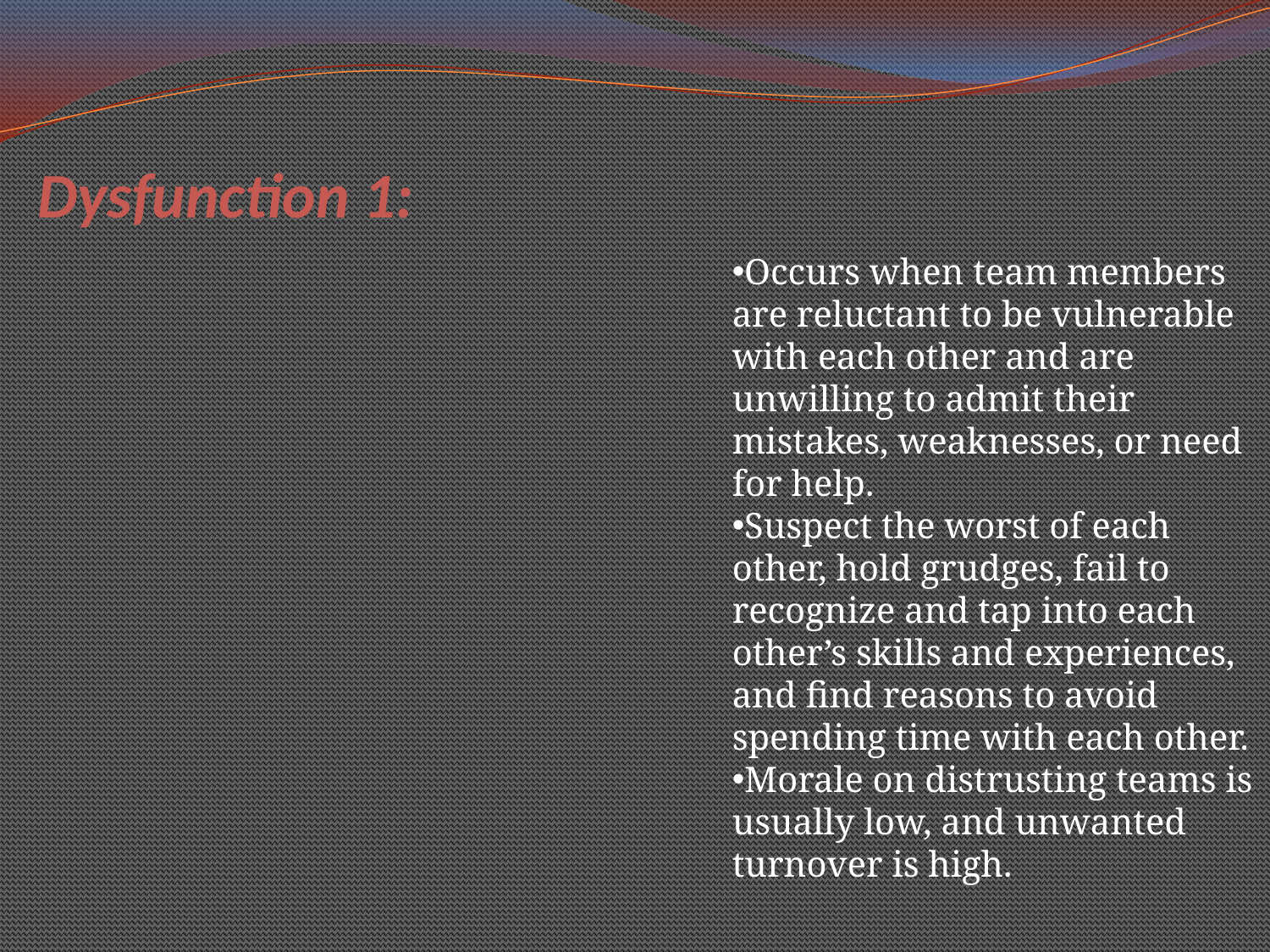

Dysfunction 1:
Occurs when team members are reluctant to be vulnerable with each other and are unwilling to admit their mistakes, weaknesses, or need for help.
Suspect the worst of each other, hold grudges, fail to recognize and tap into each other’s skills and experiences, and find reasons to avoid spending time with each other.
Morale on distrusting teams is usually low, and unwanted turnover is high.